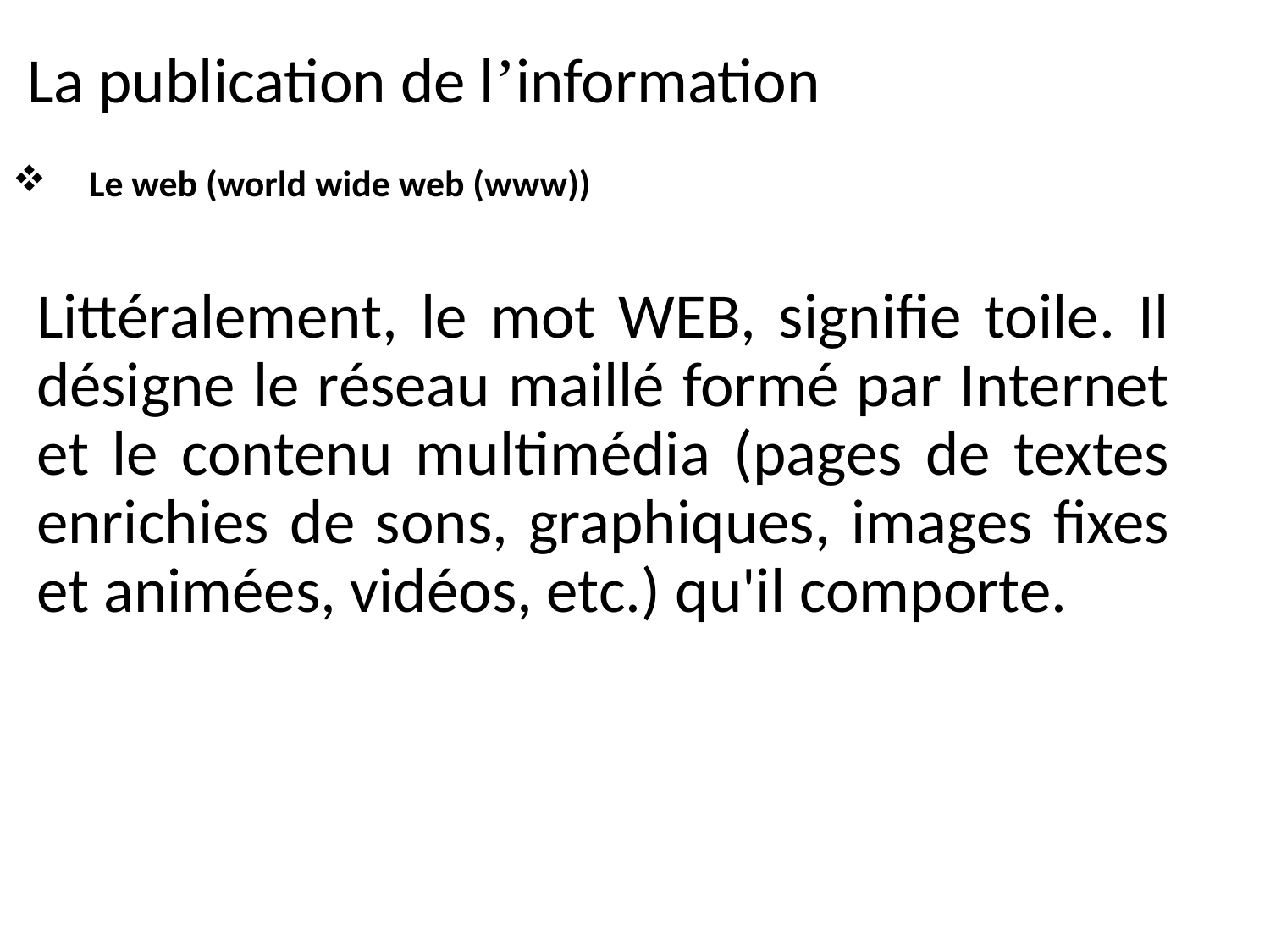

La publication de l’information
     Le web (world wide web (www))

Littéralement, le mot WEB, signifie toile. Il désigne le réseau maillé formé par Internet et le contenu multimédia (pages de textes enrichies de sons, graphiques, images fixes et animées, vidéos, etc.) qu'il comporte.